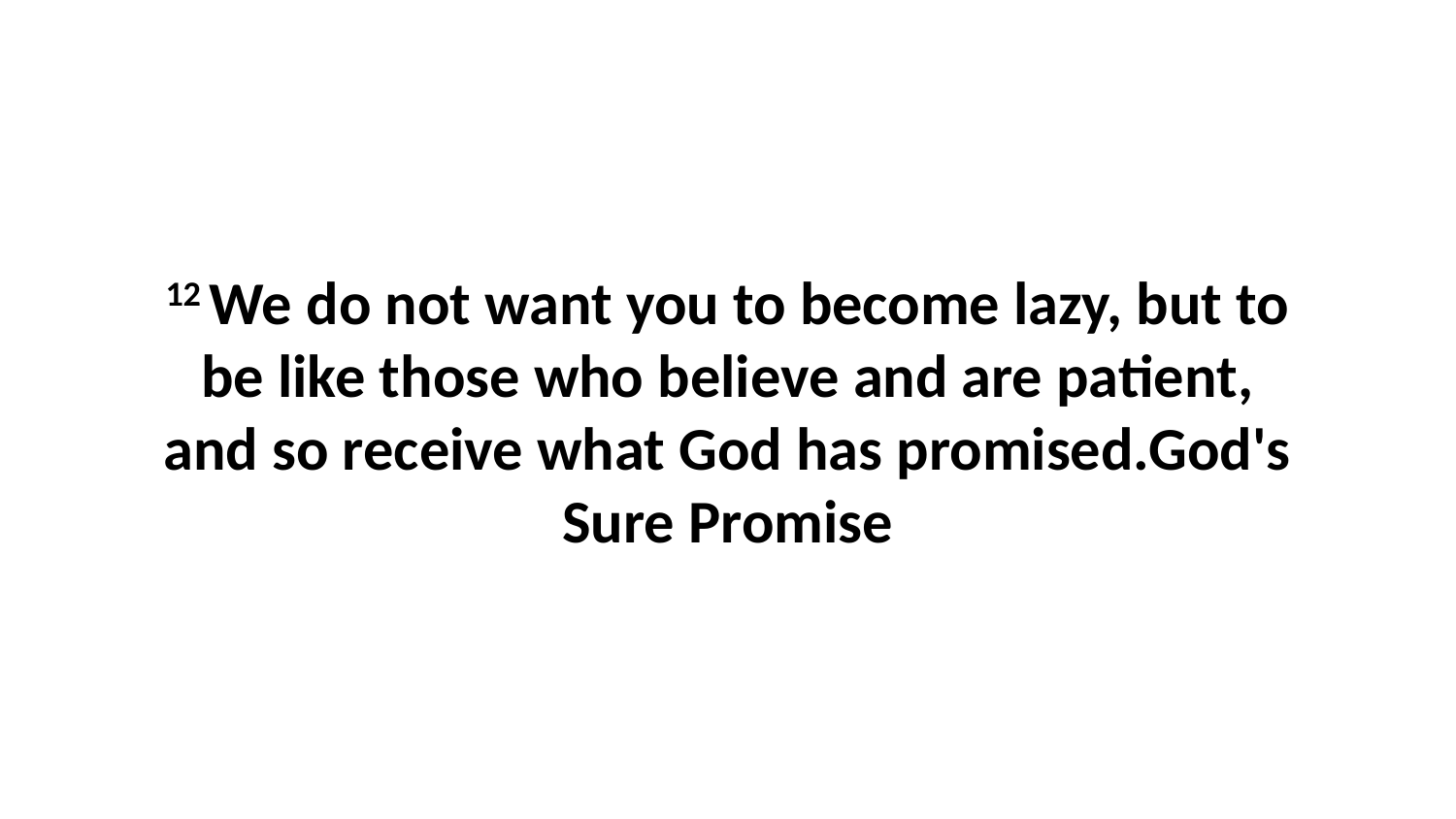

12 We do not want you to become lazy, but to be like those who believe and are patient, and so receive what God has promised.God's Sure Promise